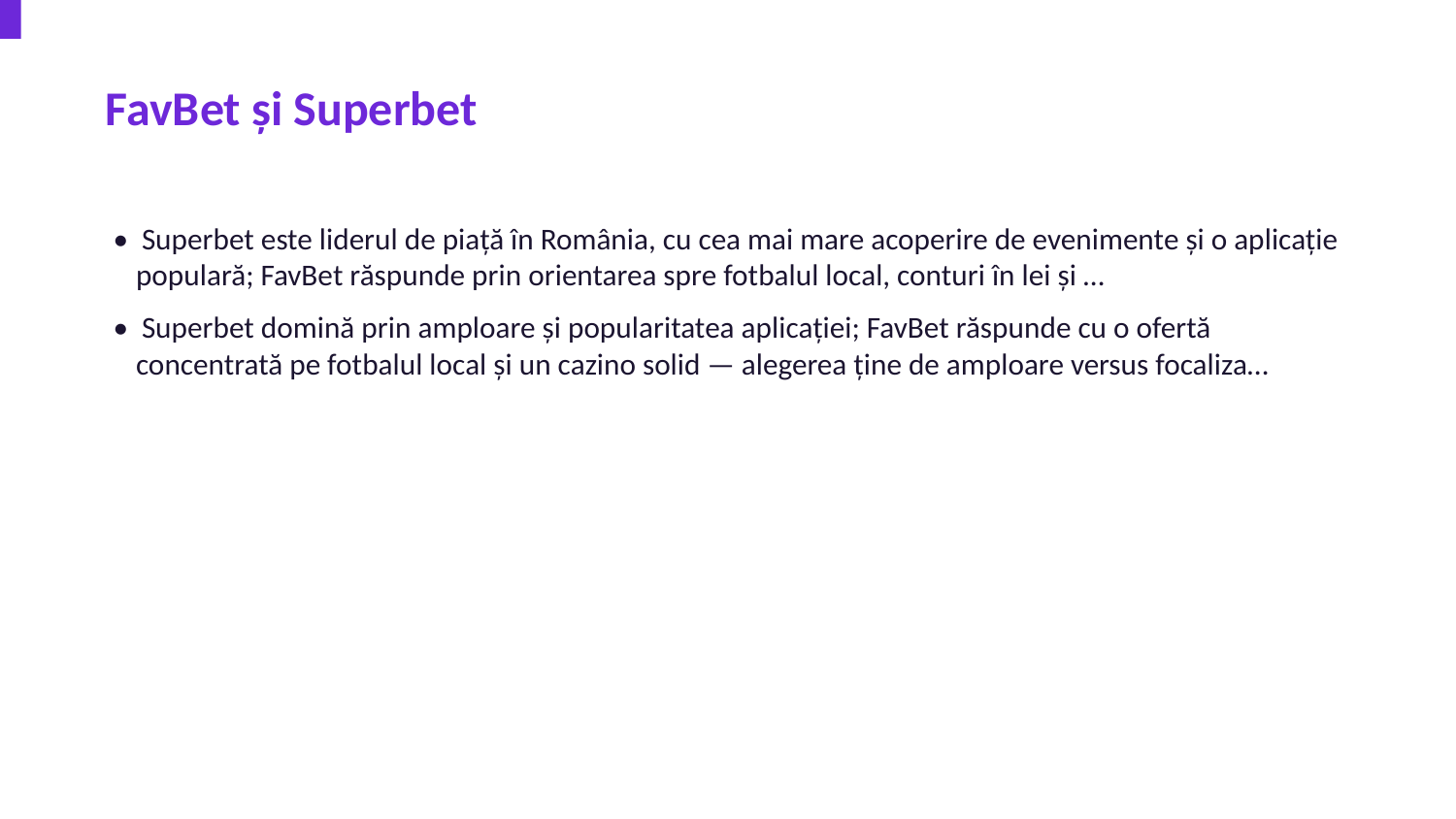

FavBet și Superbet
•  Superbet este liderul de piață în România, cu cea mai mare acoperire de evenimente și o aplicație populară; FavBet răspunde prin orientarea spre fotbalul local, conturi în lei și …
•  Superbet domină prin amploare și popularitatea aplicației; FavBet răspunde cu o ofertă concentrată pe fotbalul local și un cazino solid — alegerea ține de amploare versus focaliza…